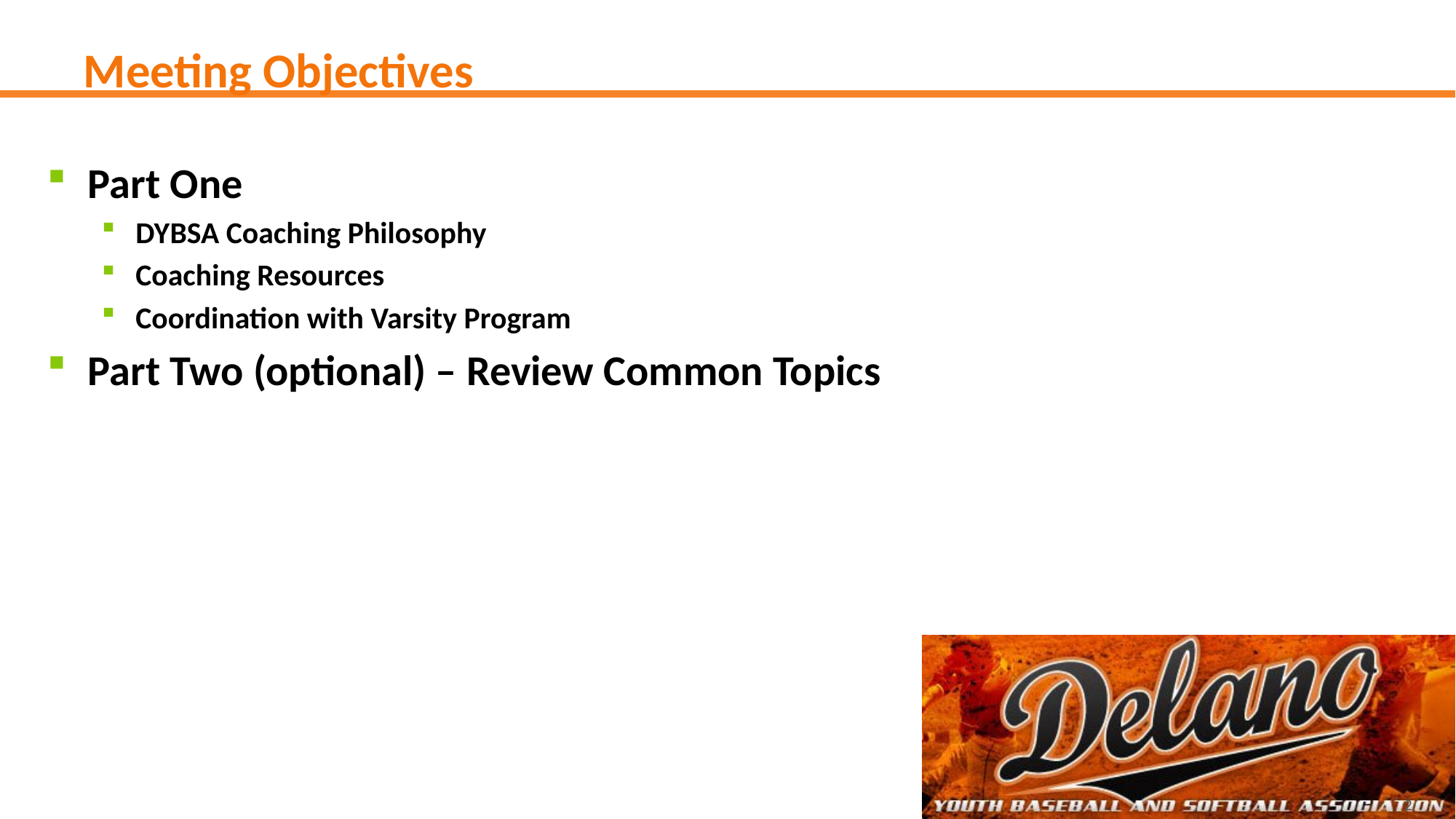

# Meeting Objectives
Part One
DYBSA Coaching Philosophy
Coaching Resources
Coordination with Varsity Program
Part Two (optional) – Review Common Topics